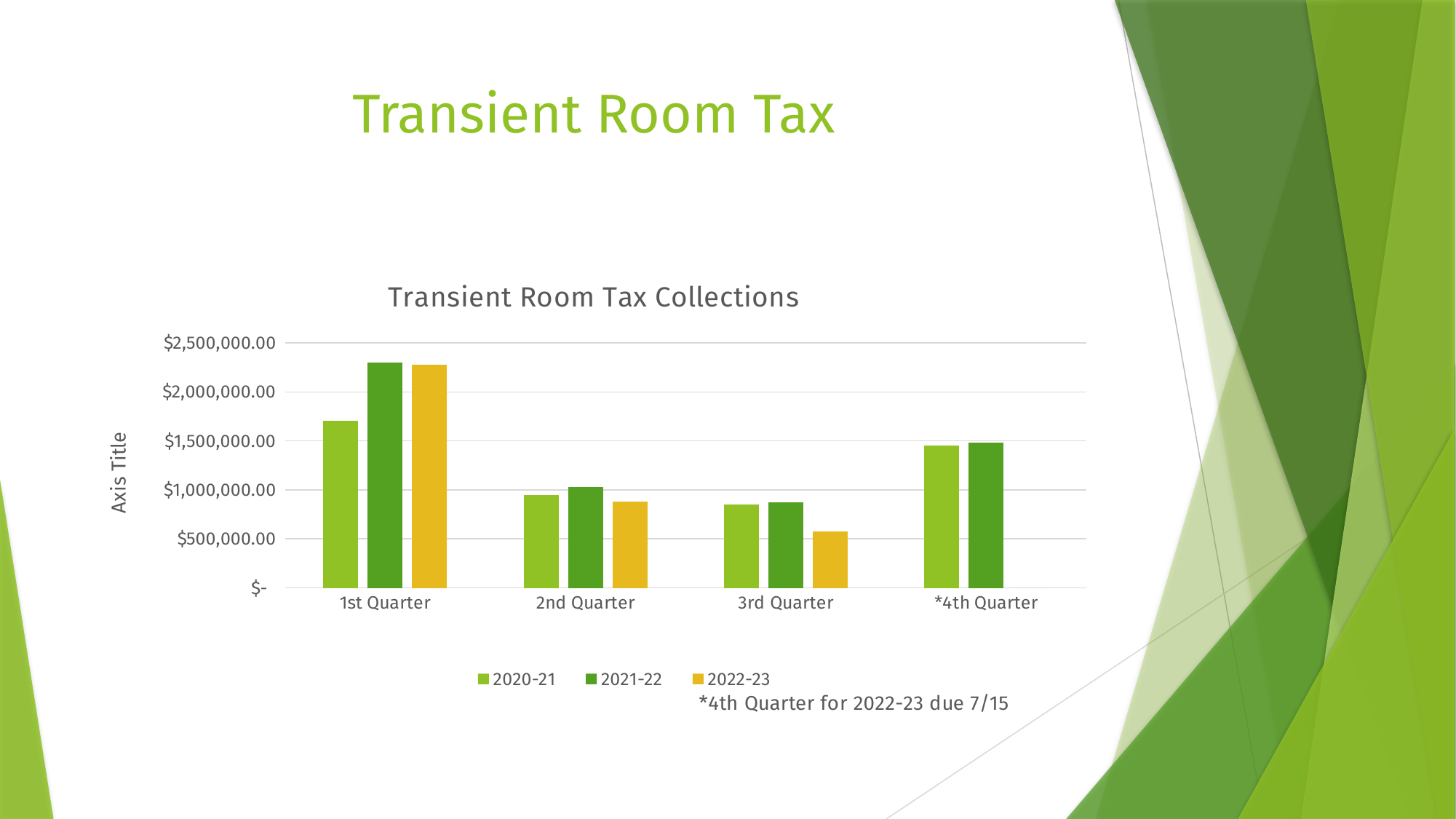

# Transient Room Tax

### Chart: Transient Room Tax Collections

| Category | 2020-21 | 2021-22 | 2022-23 |
|---|---|---|---|
| 1st Quarter | 1707638.2 | 2303400.24 | 2281265.37 |
| 2nd Quarter | 948165.34 | 1029193.01 | 877996.28 |
| 3rd Quarter | 850142.78 | 872934.73 | 577191.32 |
| *4th Quarter | 1456229.29 | 1482142.79 | 0.0 |